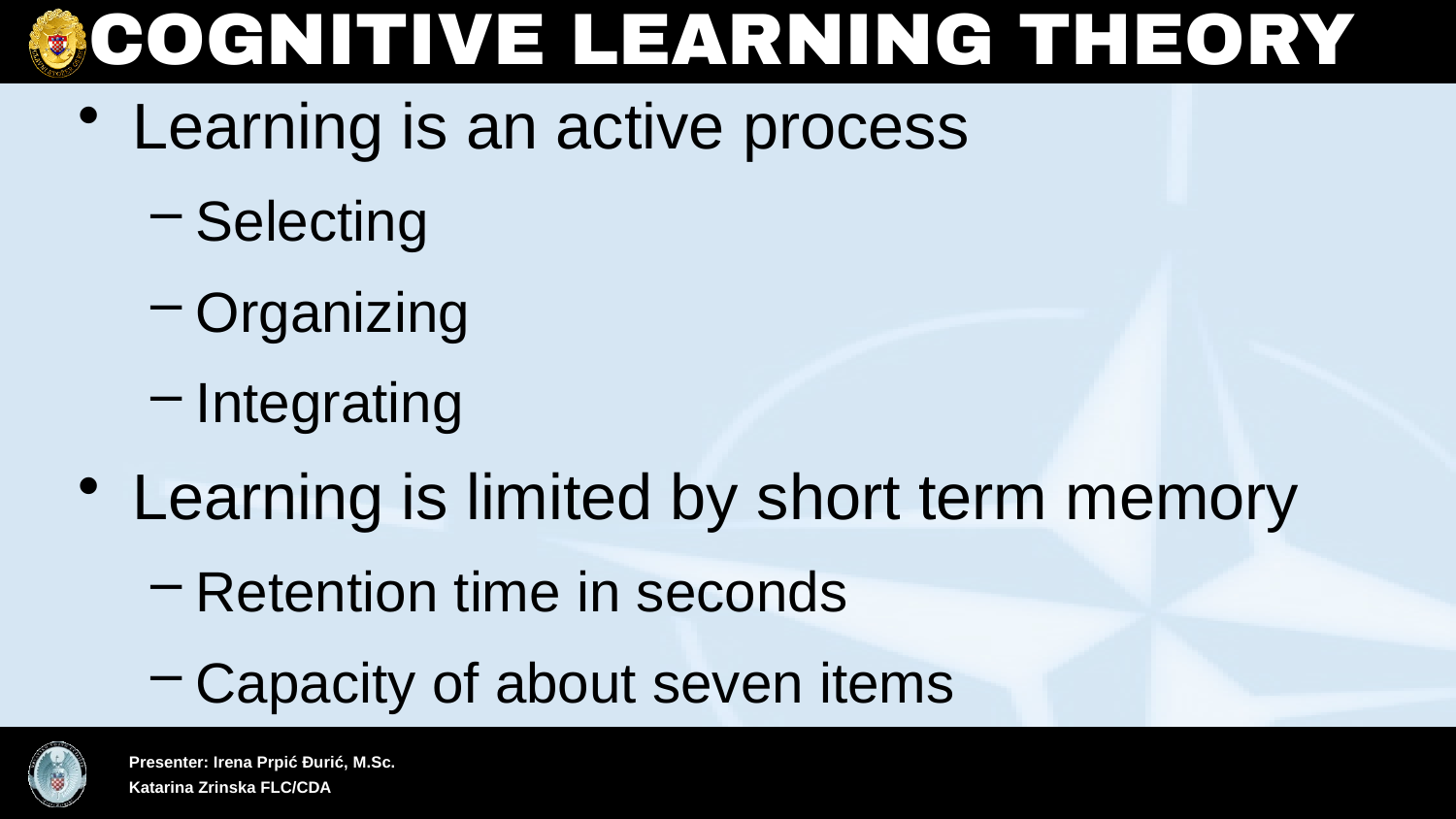

# COGNITIVE LEARNING THEORY

Learning is an active process
Selecting
Organizing
Integrating
Learning is limited by short term memory
Retention time in seconds
Capacity of about seven items

1